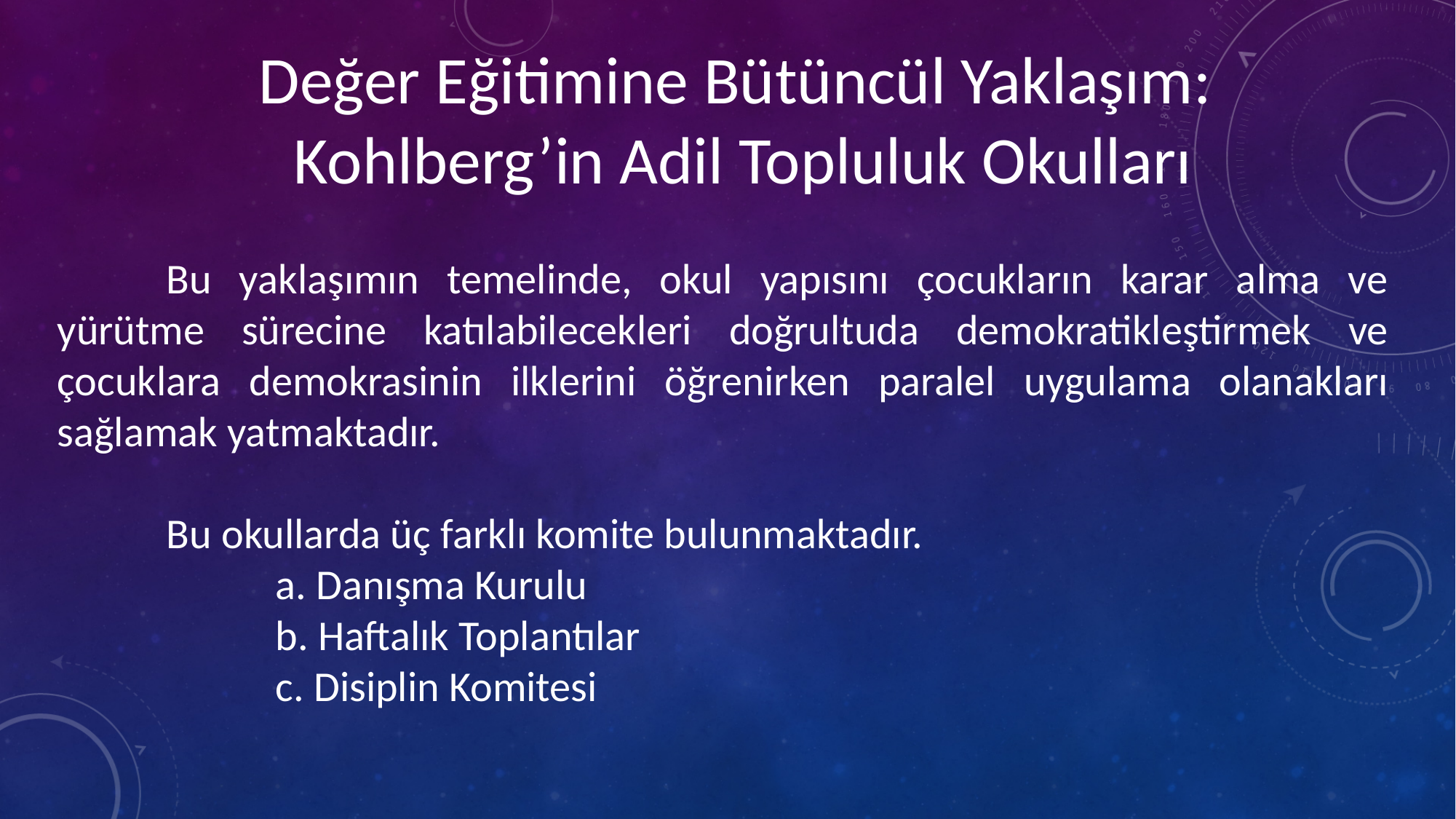

Değer Eğitimine Bütüncül Yaklaşım:
Kohlberg’in Adil Topluluk Okulları
	Bu yaklaşımın temelinde, okul yapısını çocukların karar alma ve yürütme sürecine katılabilecekleri doğrultuda demokratikleştirmek ve çocuklara demokrasinin ilklerini öğrenirken paralel uygulama olanakları sağlamak yatmaktadır.

	Bu okullarda üç farklı komite bulunmaktadır.
		a. Danışma Kurulu
		b. Haftalık Toplantılar
		c. Disiplin Komitesi